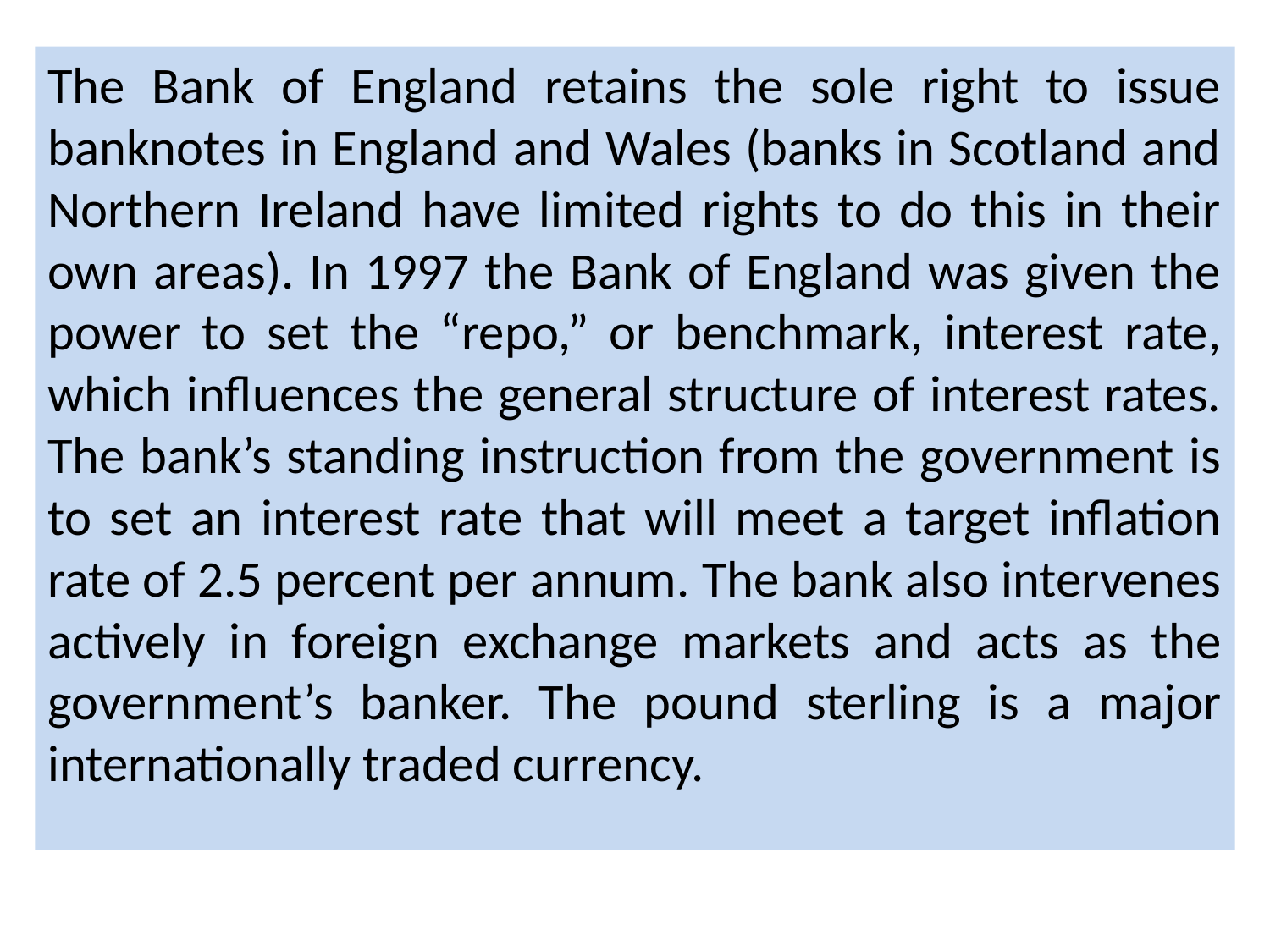

The Bank of England retains the sole right to issue banknotes in England and Wales (banks in Scotland and Northern Ireland have limited rights to do this in their own areas). In 1997 the Bank of England was given the power to set the “repo,” or benchmark, interest rate, which influences the general structure of interest rates. The bank’s standing instruction from the government is to set an interest rate that will meet a target inflation rate of 2.5 percent per annum. The bank also intervenes actively in foreign exchange markets and acts as the government’s banker. The pound sterling is a major internationally traded currency.